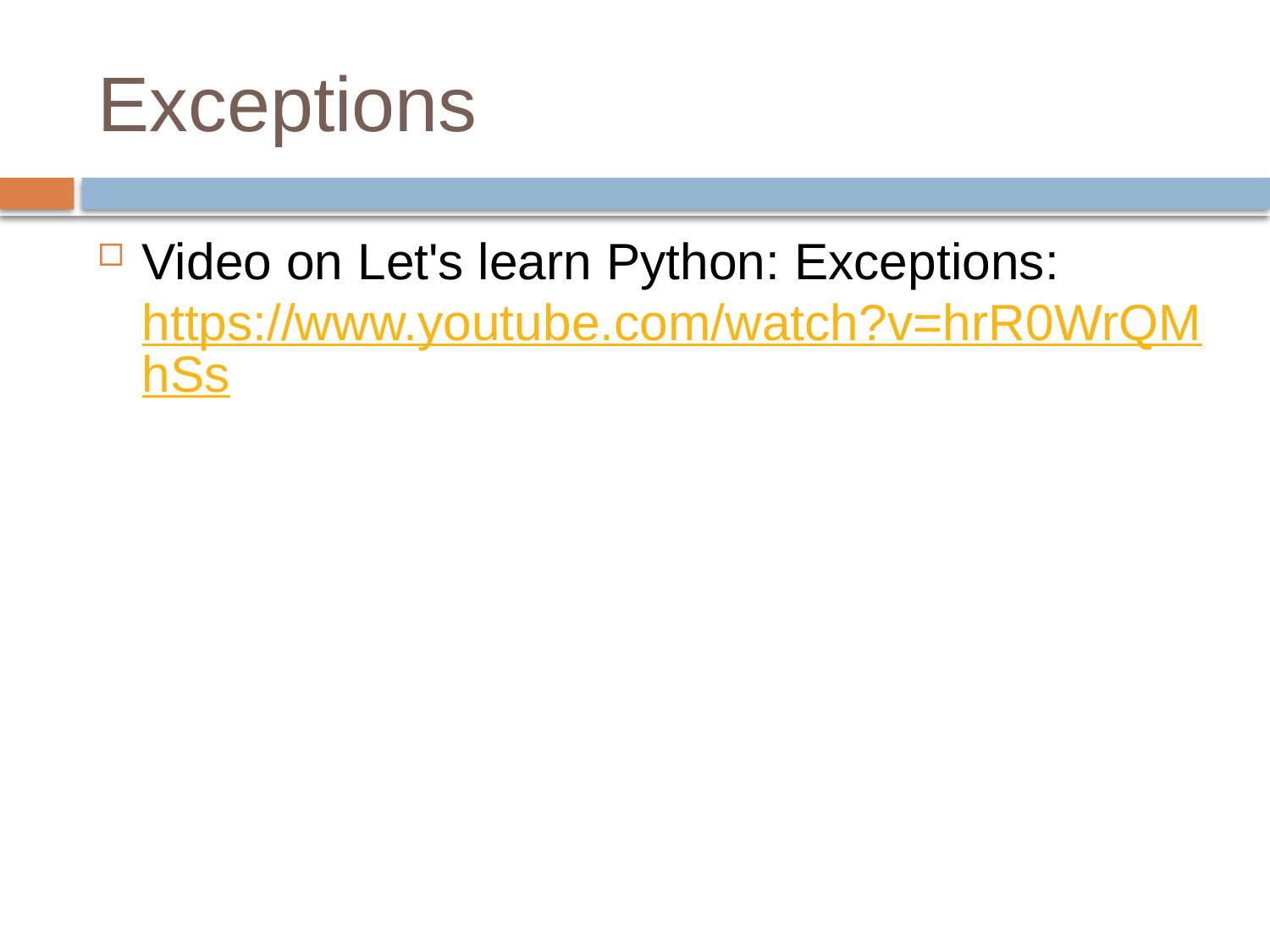

# Exceptions
Video on Let's learn Python: Exceptions: https://www.youtube.com/watch?v=hrR0WrQMhSs